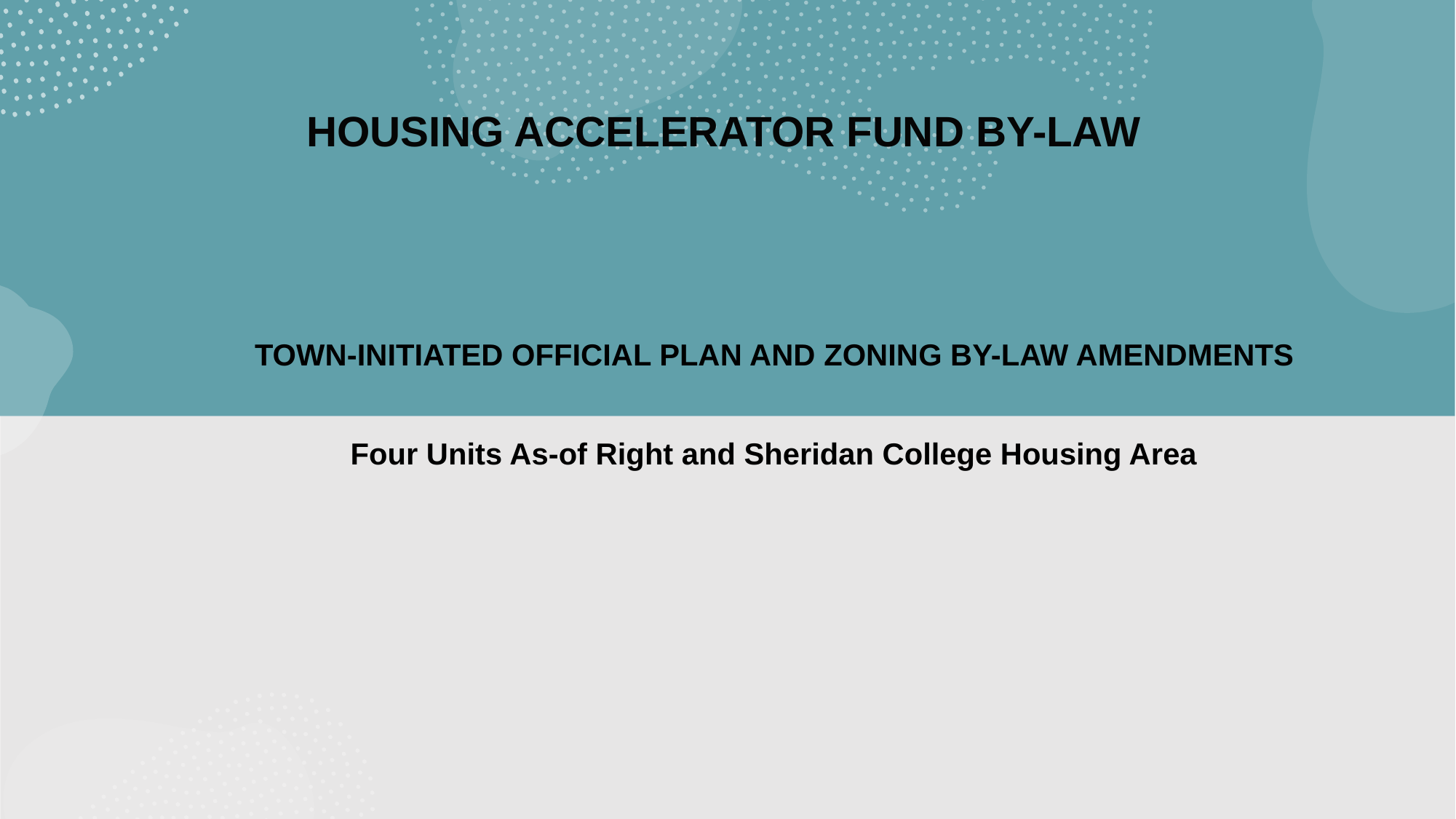

HOUSING ACCELERATOR FUND BY-LAW

		 TOWN-INITIATED OFFICIAL PLAN AND ZONING BY-LAW AMENDMENTS

		Four Units As-of Right and Sheridan College Housing Area